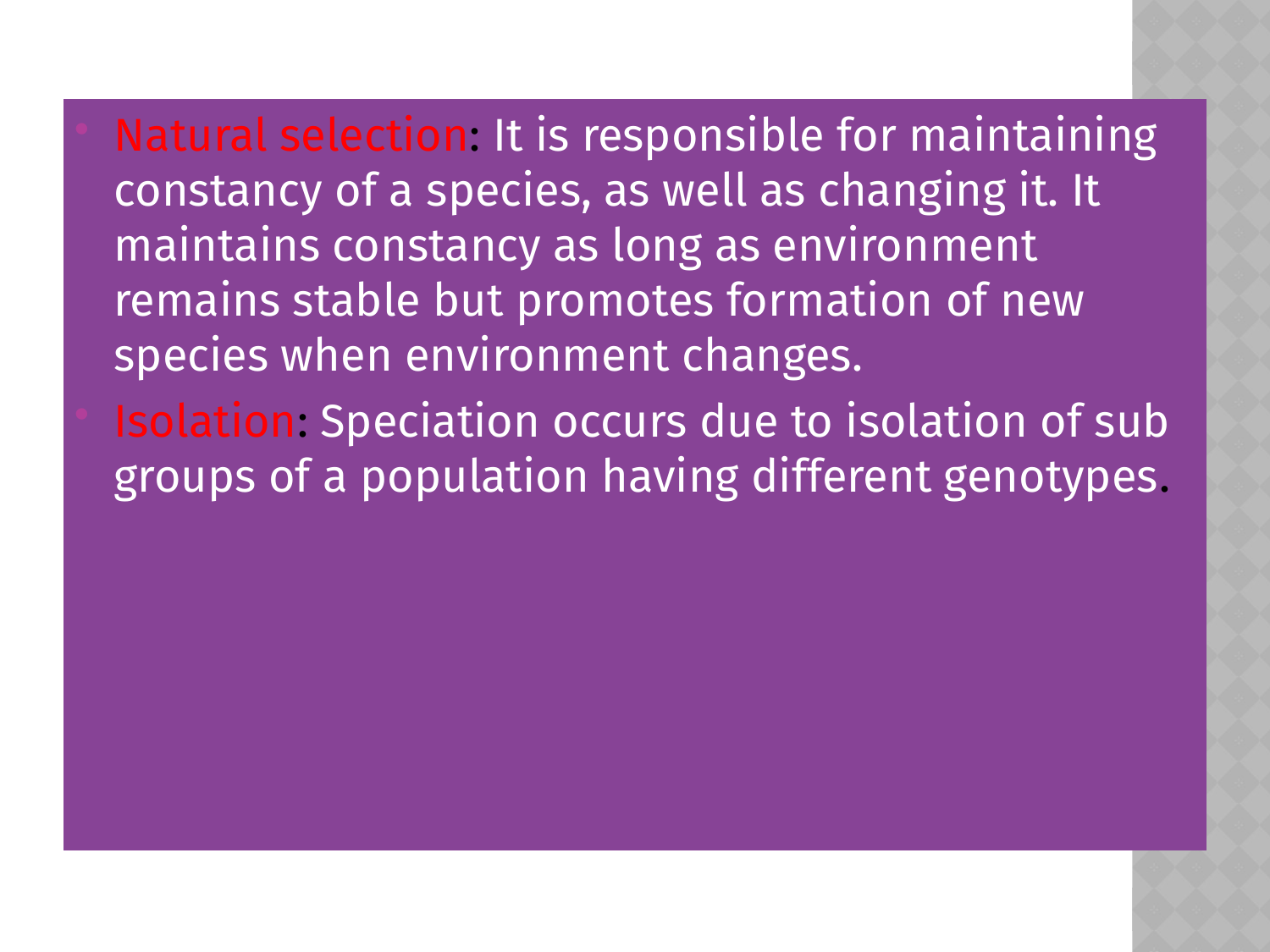

#
Natural selection: It is responsible for maintaining constancy of a species, as well as changing it. It maintains constancy as long as environment remains stable but promotes formation of new species when environment changes.
Isolation: Speciation occurs due to isolation of sub groups of a population having different genotypes.